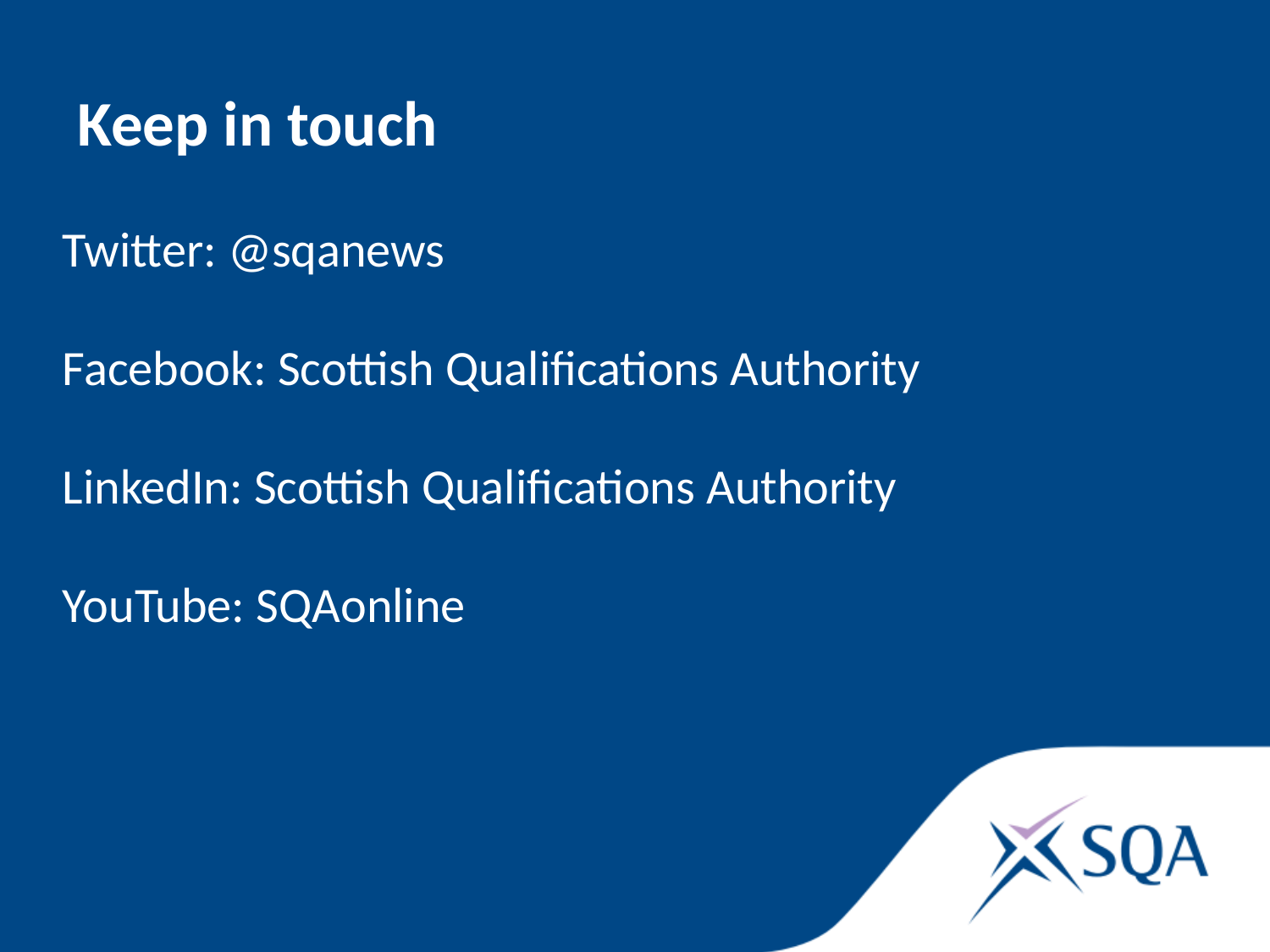

Keep in touch

Twitter: @sqanews

Facebook: Scottish Qualifications Authority

LinkedIn: Scottish Qualifications Authority

YouTube: SQAonline